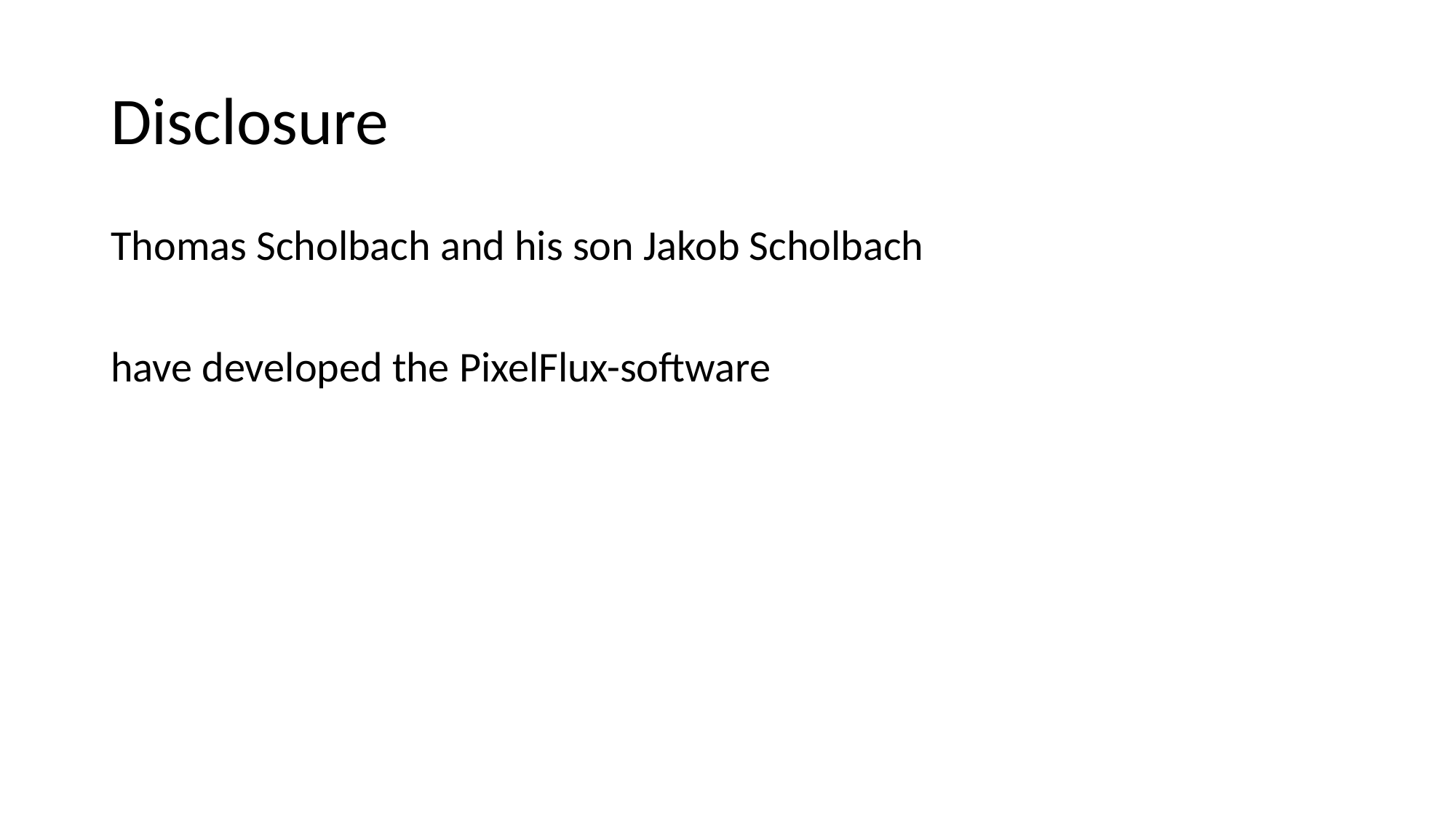

# Disclosure
Thomas Scholbach and his son Jakob Scholbach

have developed the PixelFlux-software